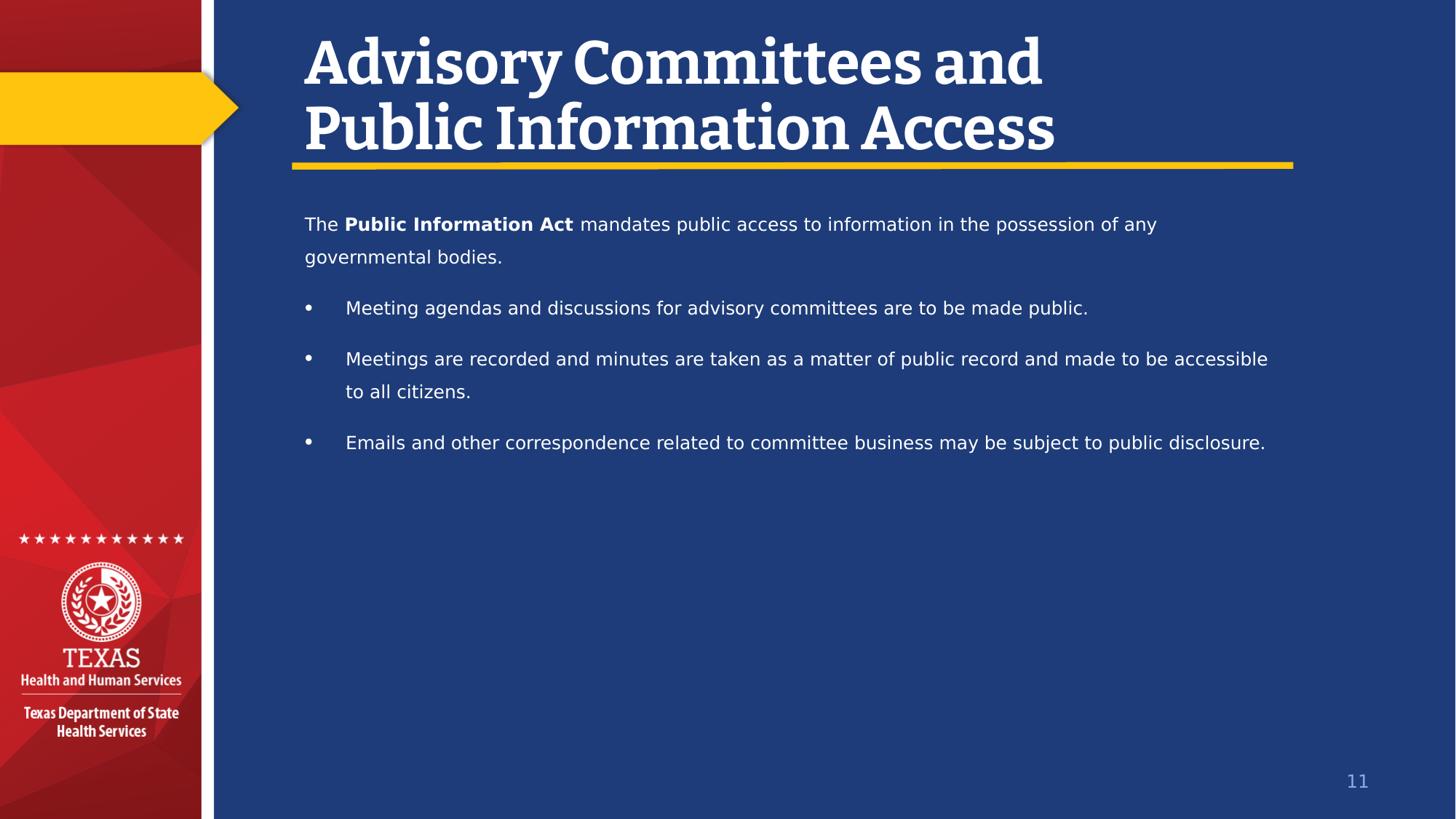

# Advisory Committees and Public Information Access
The Public Information Act mandates public access to information in the possession of any governmental bodies.
Meeting agendas and discussions for advisory committees are to be made public.
Meetings are recorded and minutes are taken as a matter of public record and made to be accessible to all citizens.
Emails and other correspondence related to committee business may be subject to public disclosure.
11